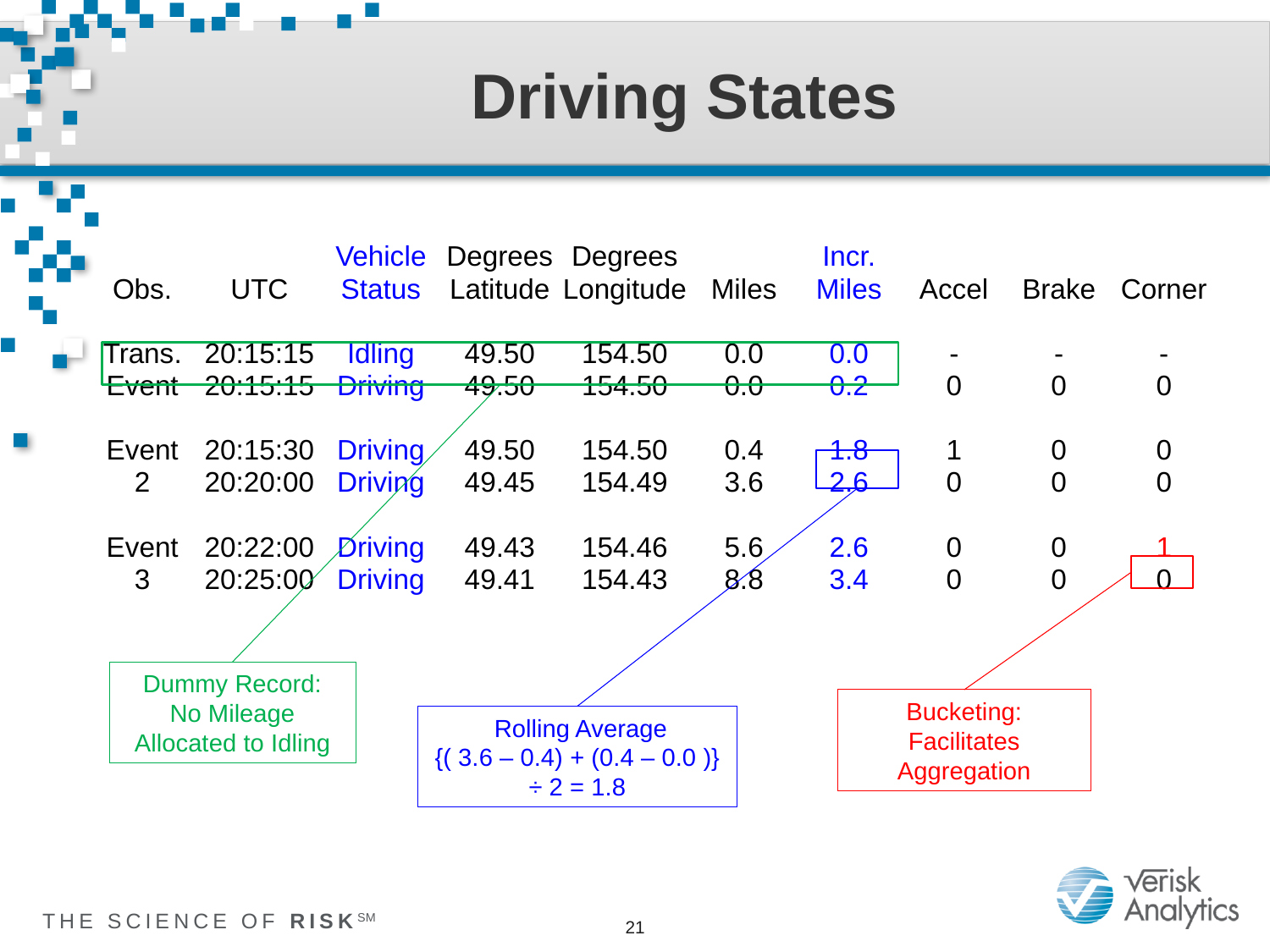

# Driving States
|  |  | Vehicle | Degrees | Degrees |  | Incr. |  |  |  |
| --- | --- | --- | --- | --- | --- | --- | --- | --- | --- |
| Obs. | UTC | Status | Latitude | Longitude | Miles | Miles | Accel | Brake | Corner |
|  |  |  |  |  |  |  |  |  |  |
| Trans. | 20:15:15 | Idling | 49.50 | 154.50 | 0.0 | 0.0 | - | - | - |
| Event | 20:15:15 | Driving | 49.50 | 154.50 | 0.0 | 0.2 | 0 | 0 | 0 |
|  |  |  |  |  |  |  |  |  |  |
| Event | 20:15:30 | Driving | 49.50 | 154.50 | 0.4 | 1.8 | 1 | 0 | 0 |
| 2 | 20:20:00 | Driving | 49.45 | 154.49 | 3.6 | 2.6 | 0 | 0 | 0 |
|  |  |  |  |  |  |  |  |  |  |
| Event | 20:22:00 | Driving | 49.43 | 154.46 | 5.6 | 2.6 | 0 | 0 | 1 |
| 3 | 20:25:00 | Driving | 49.41 | 154.43 | 8.8 | 3.4 | 0 | 0 | 0 |
|  |  |  |  |  |  |  |  |  |  |

Dummy Record:
No Mileage Allocated to Idling
Bucketing:
Facilitates
Aggregation
 Rolling Average
{( 3.6 – 0.4) + (0.4 – 0.0 )} ÷ 2 = 1.8